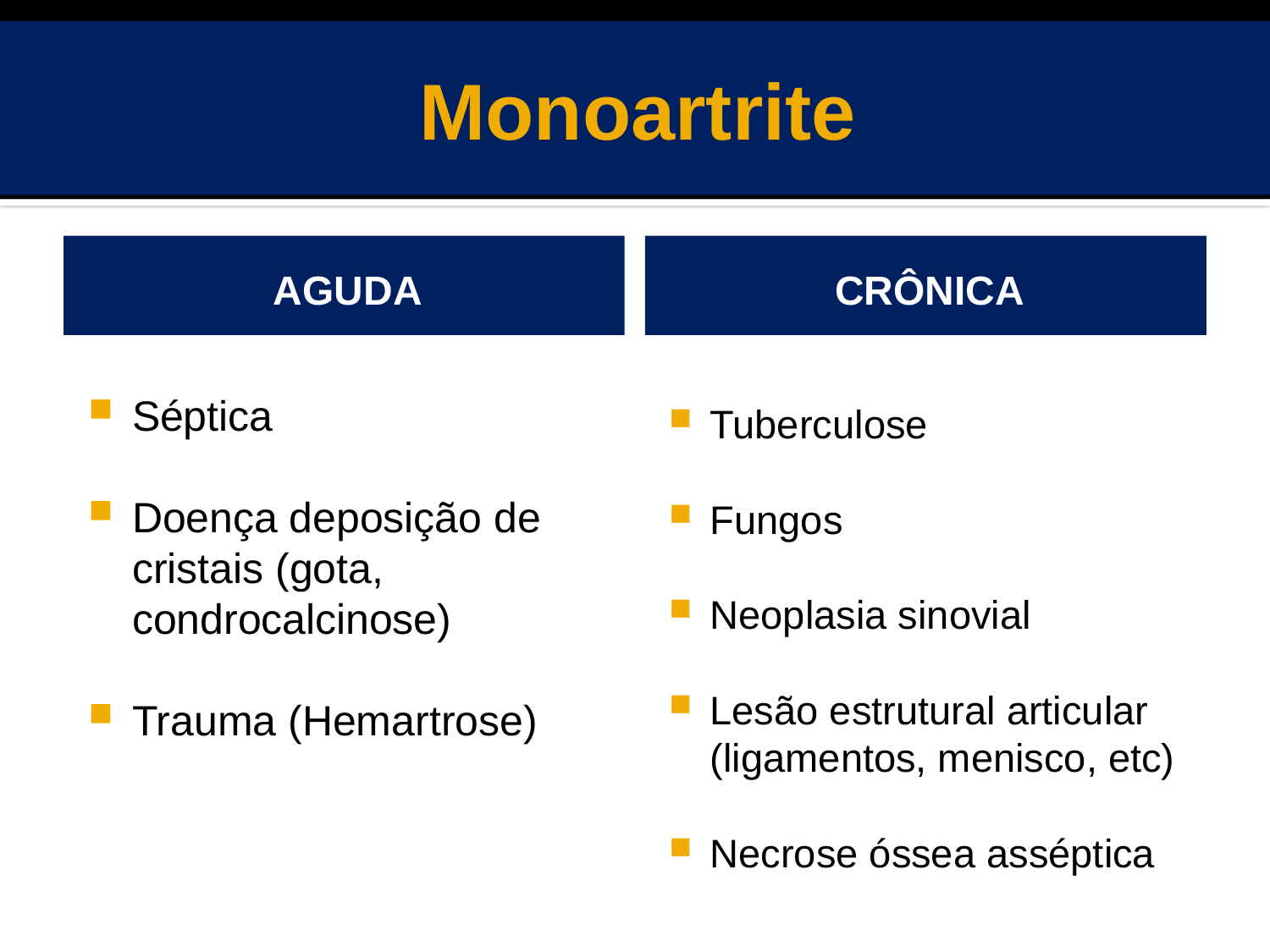

# Monoartrite
Aguda
crônica
Séptica

Doença deposição de cristais (gota, condrocalcinose)

Trauma (Hemartrose)
Tuberculose

Fungos

Neoplasia sinovial

Lesão estrutural articular (ligamentos, menisco, etc)

Necrose óssea asséptica